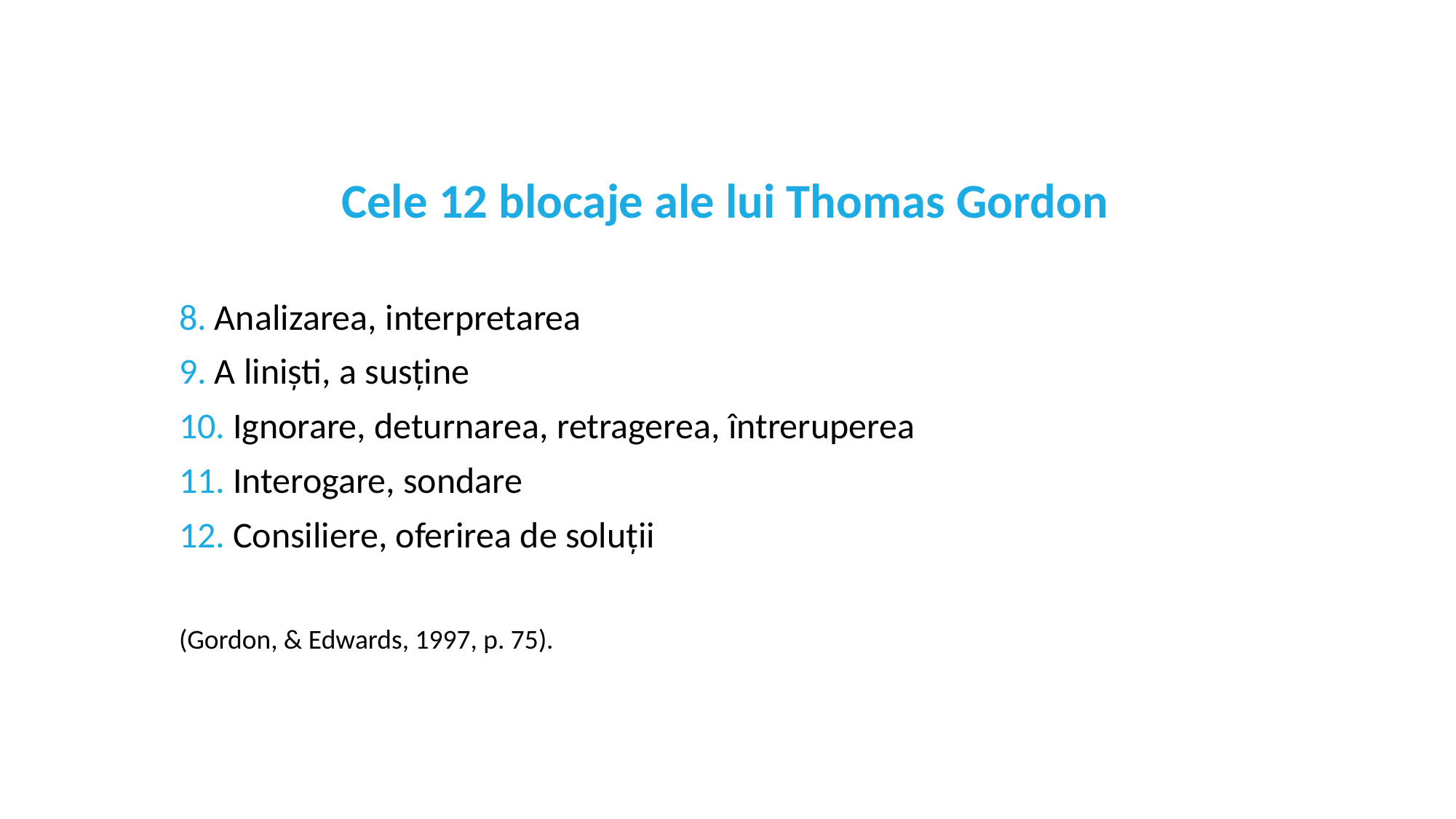

Cele 12 blocaje ale lui Thomas Gordon

8. Analizarea, interpretarea
9. A liniști, a susține
10. Ignorare, deturnarea, retragerea, întreruperea
11. Interogare, sondare
12. Consiliere, oferirea de soluții

(Gordon, & Edwards, 1997, p. 75).